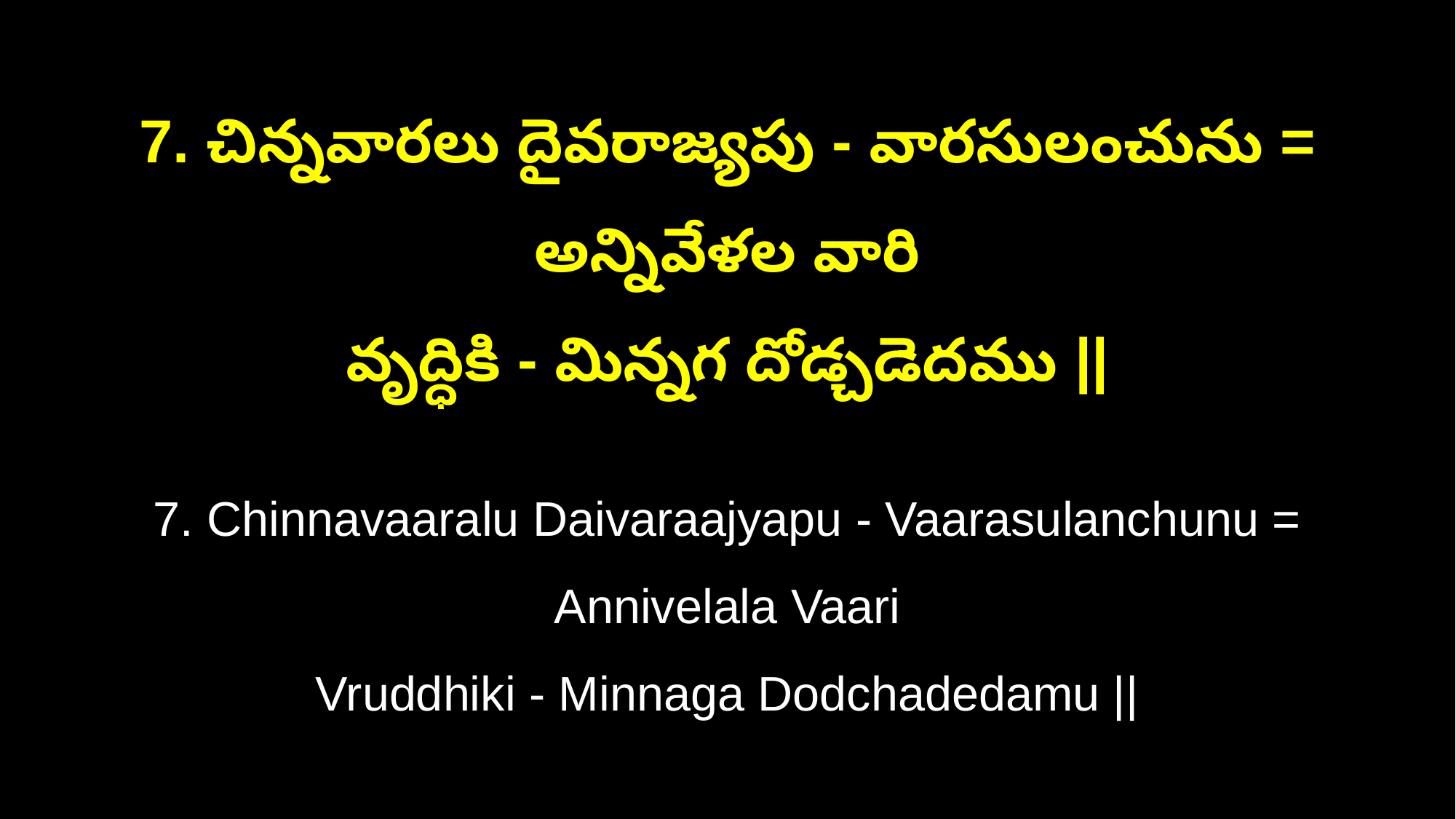

7. చిన్నవారలు దైవరాజ్యపు - వారసులంచును = అన్నివేళల వారి
వృద్ధికి - మిన్నగ దోడ్చడెదము ||
7. Chinnavaaralu Daivaraajyapu - Vaarasulanchunu = Annivelala Vaari
Vruddhiki - Minnaga Dodchadedamu ||